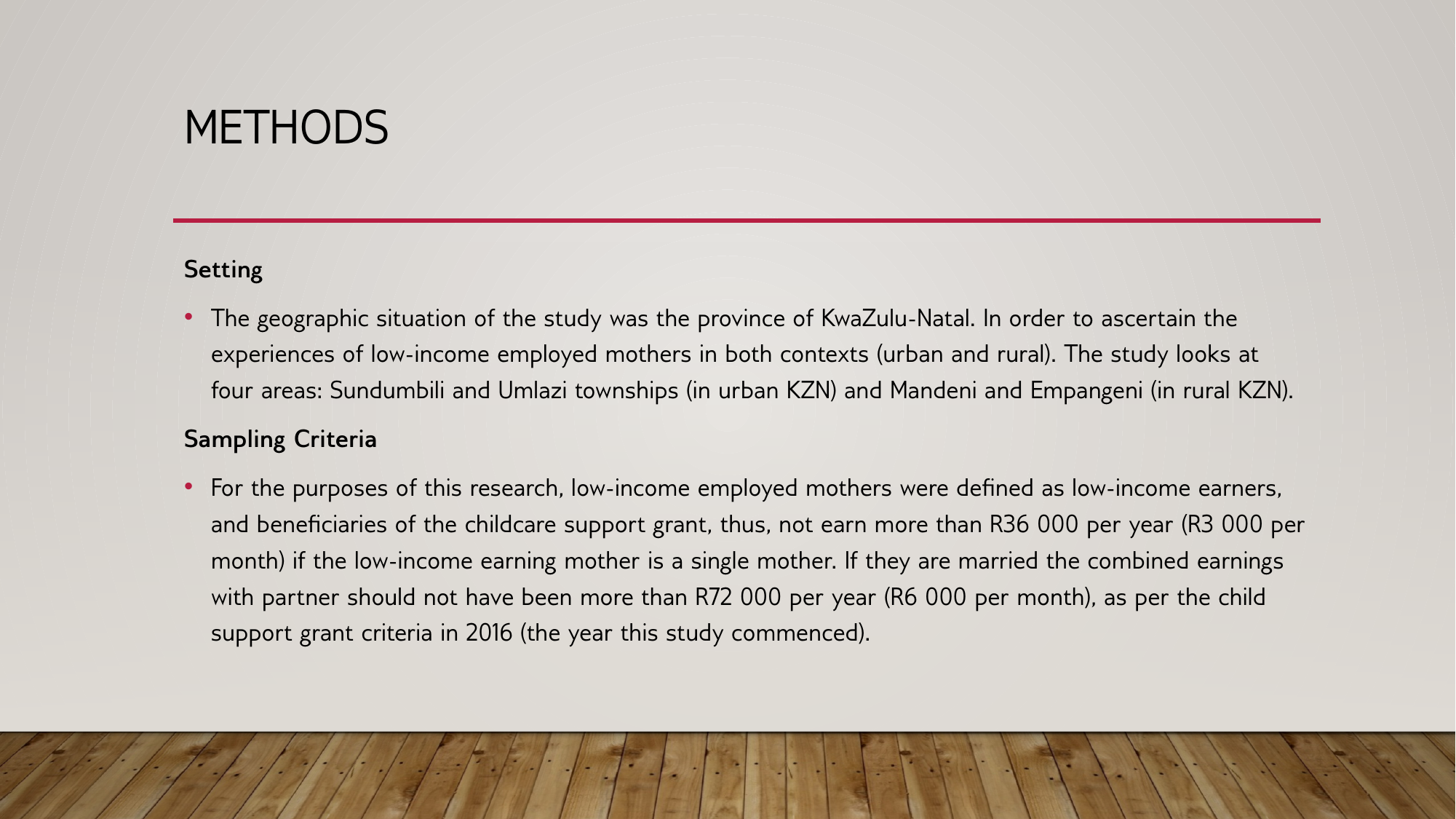

# METHODS
Setting
The geographic situation of the study was the province of KwaZulu-Natal. In order to ascertain the experiences of low-income employed mothers in both contexts (urban and rural). The study looks at four areas: Sundumbili and Umlazi townships (in urban KZN) and Mandeni and Empangeni (in rural KZN).
Sampling Criteria
For the purposes of this research, low-income employed mothers were defined as low-income earners, and beneficiaries of the childcare support grant, thus, not earn more than R36 000 per year (R3 000 per month) if the low-income earning mother is a single mother. If they are married the combined earnings with partner should not have been more than R72 000 per year (R6 000 per month), as per the child support grant criteria in 2016 (the year this study commenced).